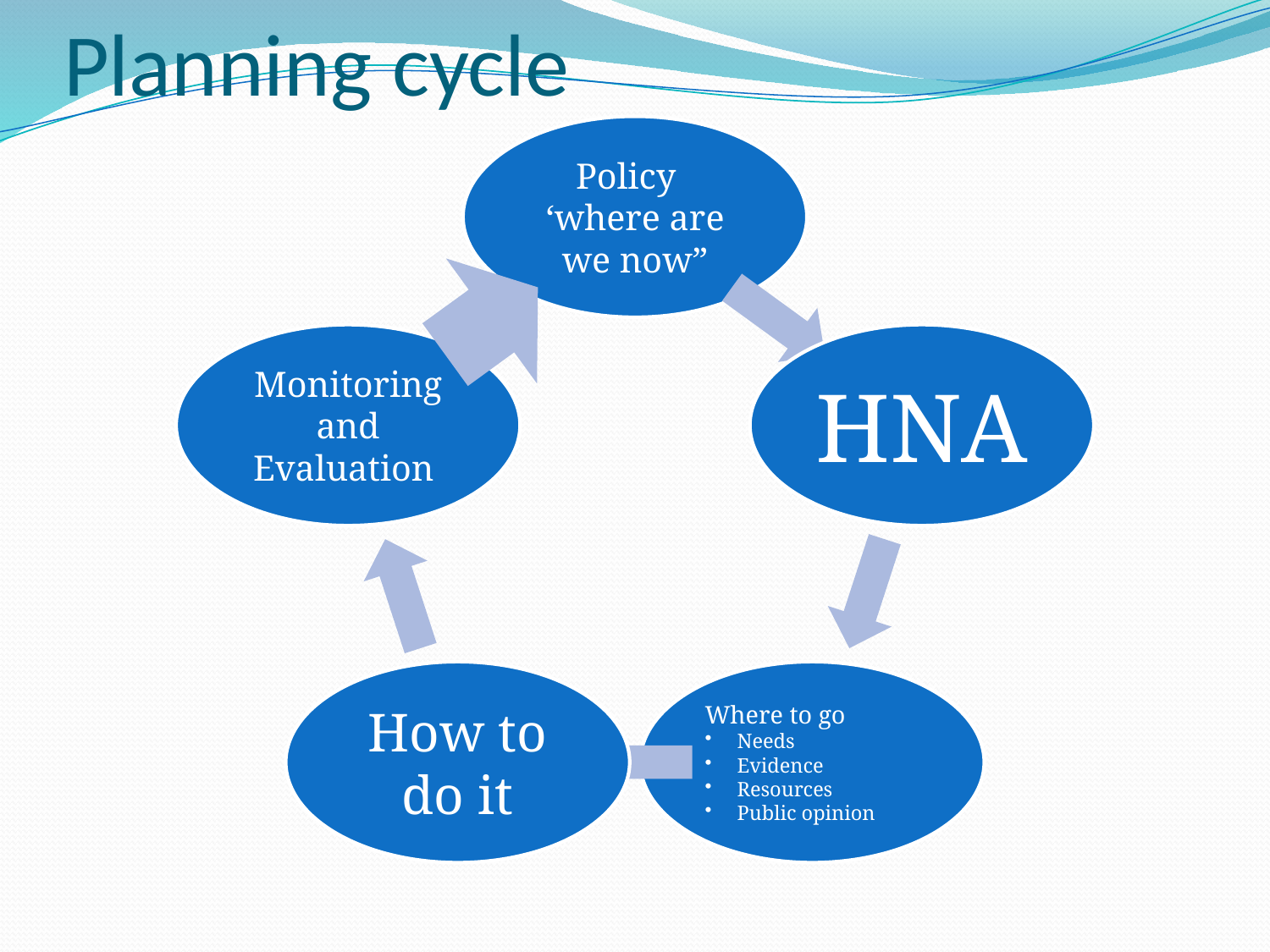

# Planning cycle
Policy
‘where are we now”
Where to go
How to do it
Monitoring and Evaluation
Needs
HNA
Evidence
Resources
Public opinion